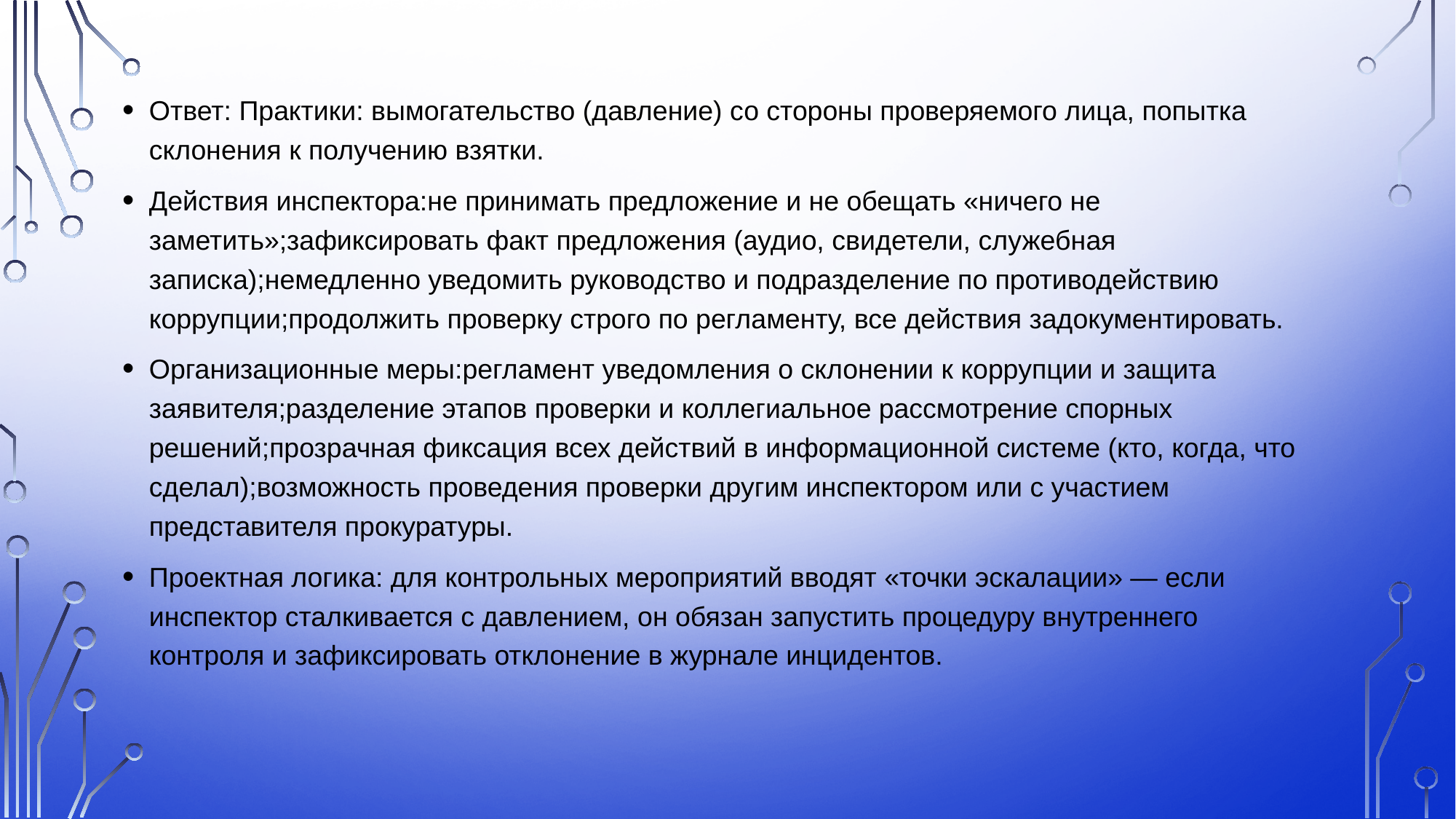

Ответ: Практики: вымогательство (давление) со стороны проверяемого лица, попытка склонения к получению взятки.
Действия инспектора:не принимать предложение и не обещать «ничего не заметить»;зафиксировать факт предложения (аудио, свидетели, служебная записка);немедленно уведомить руководство и подразделение по противодействию коррупции;продолжить проверку строго по регламенту, все действия задокументировать.
Организационные меры:регламент уведомления о склонении к коррупции и защита заявителя;разделение этапов проверки и коллегиальное рассмотрение спорных решений;прозрачная фиксация всех действий в информационной системе (кто, когда, что сделал);возможность проведения проверки другим инспектором или с участием представителя прокуратуры.
Проектная логика: для контрольных мероприятий вводят «точки эскалации» — если инспектор сталкивается с давлением, он обязан запустить процедуру внутреннего контроля и зафиксировать отклонение в журнале инцидентов.